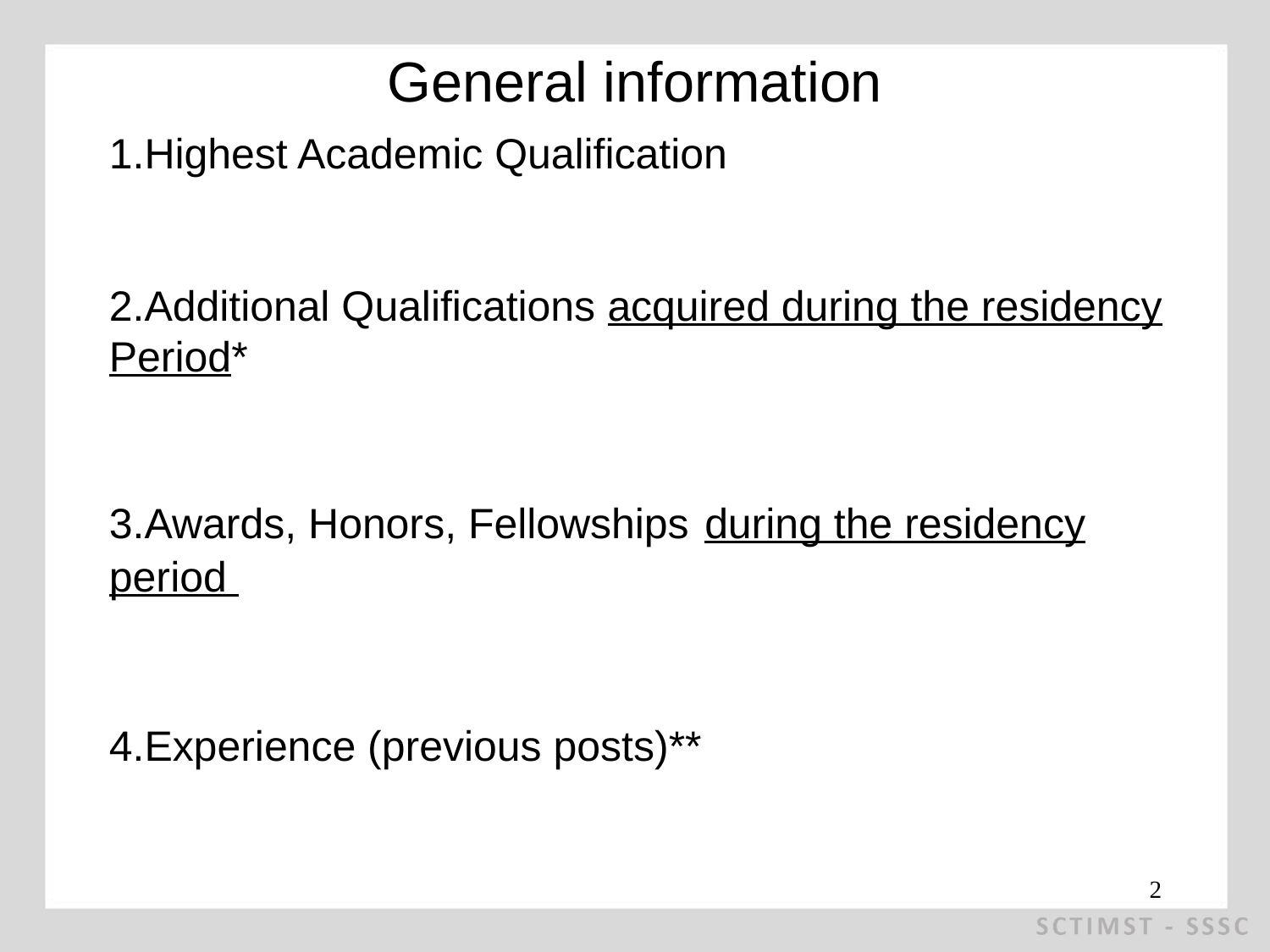

# General information
Highest Academic Qualification

Additional Qualifications acquired during the residency Period*

Awards, Honors, Fellowships during the residency period

Experience (previous posts)**

* For FCP candidates only			**For open selection / lateral entry

2